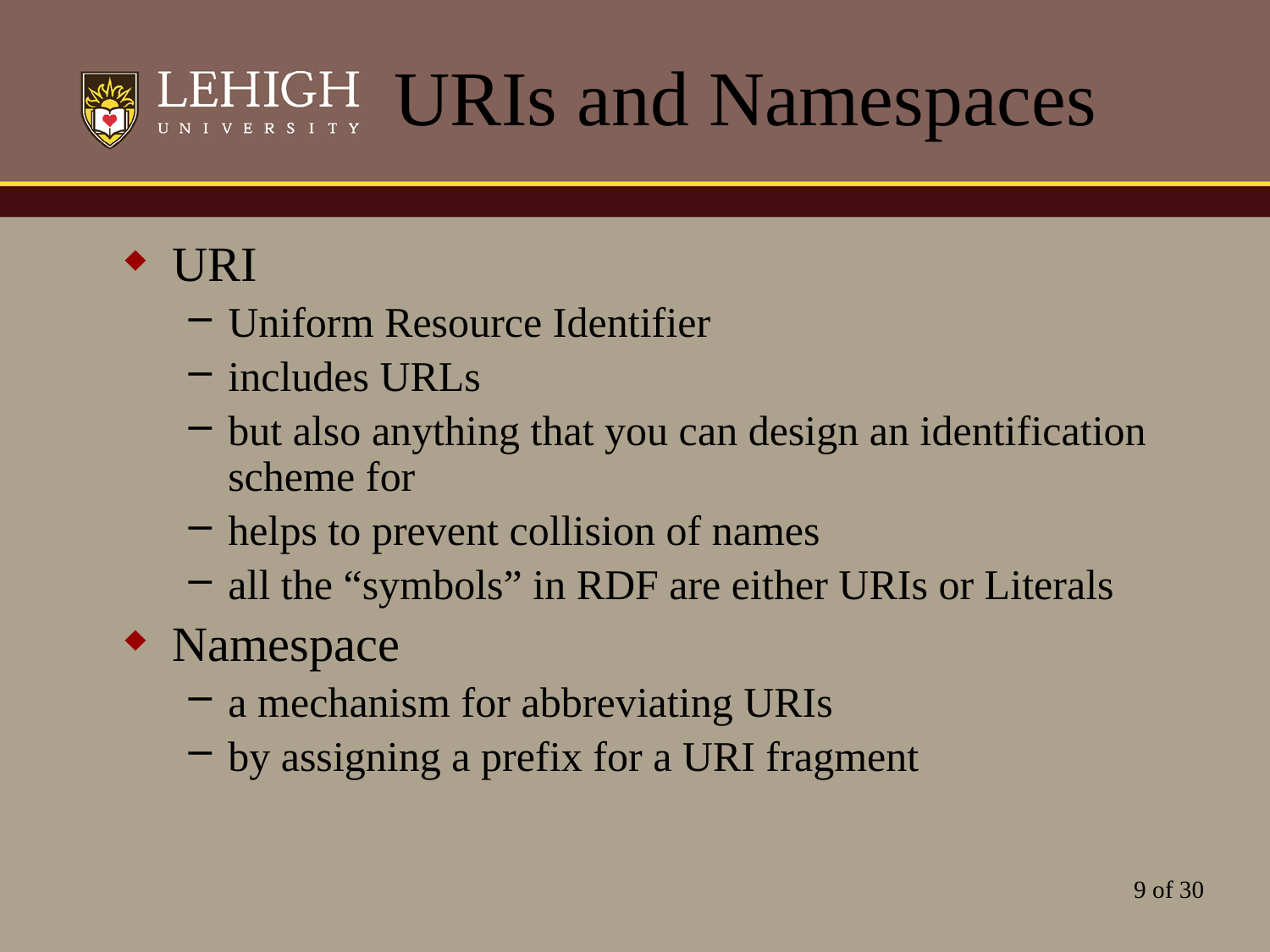

# URIs and Namespaces
URI
Uniform Resource Identifier
includes URLs
but also anything that you can design an identification scheme for
helps to prevent collision of names
all the “symbols” in RDF are either URIs or Literals
Namespace
a mechanism for abbreviating URIs
by assigning a prefix for a URI fragment
9 of 30